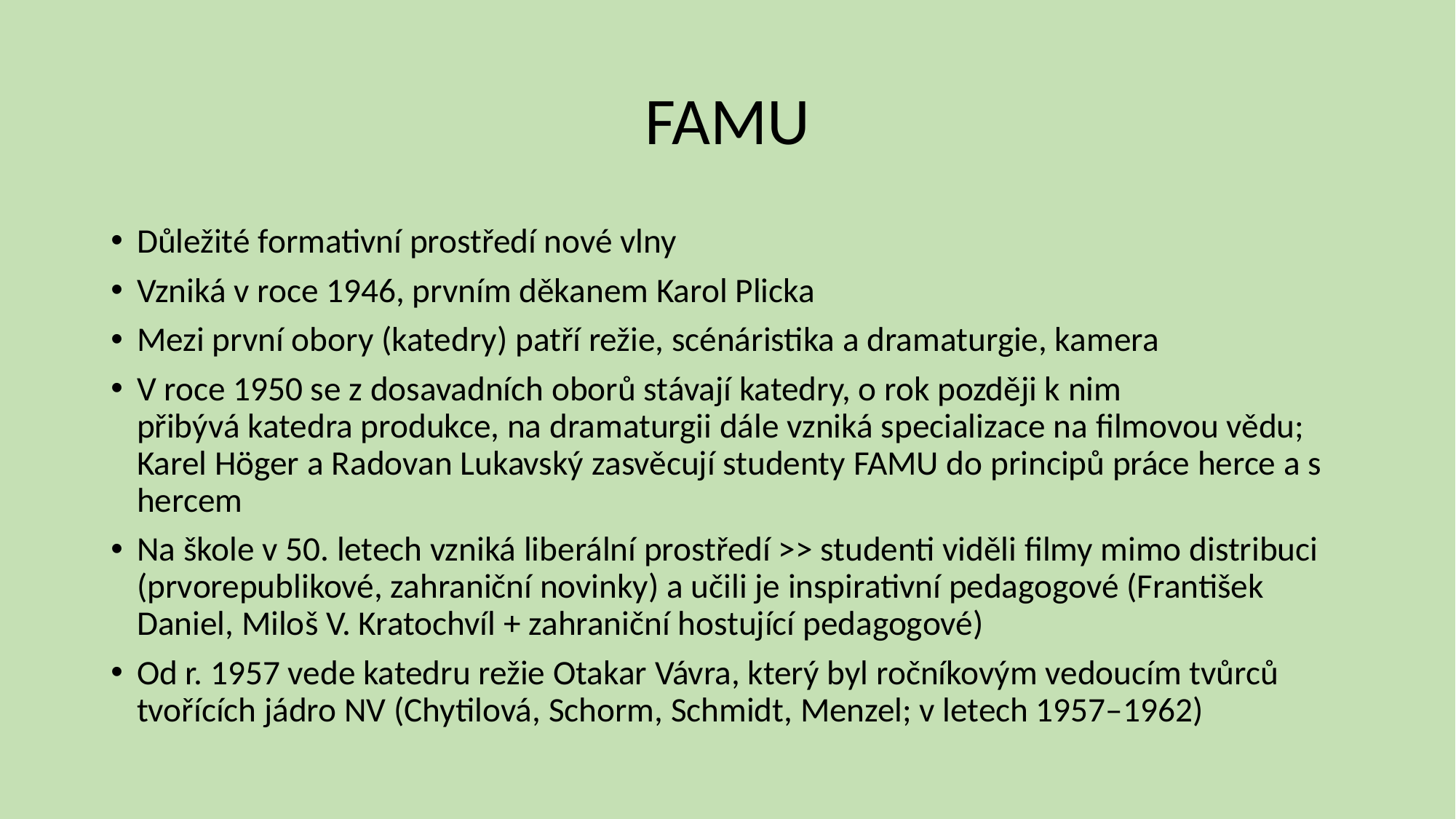

# FAMU
Důležité formativní prostředí nové vlny
Vzniká v roce 1946, prvním děkanem Karol Plicka
Mezi první obory (katedry) patří režie, scénáristika a dramaturgie, kamera
V roce 1950 se z dosavadních oborů stávají katedry, o rok později k nim přibývá katedra produkce, na dramaturgii dále vzniká specializace na filmovou vědu; Karel Höger a Radovan Lukavský zasvěcují studenty FAMU do principů práce herce a s hercem
Na škole v 50. letech vzniká liberální prostředí >> studenti viděli filmy mimo distribuci (prvorepublikové, zahraniční novinky) a učili je inspirativní pedagogové (František Daniel, Miloš V. Kratochvíl + zahraniční hostující pedagogové)
Od r. 1957 vede katedru režie Otakar Vávra, který byl ročníkovým vedoucím tvůrců tvořících jádro NV (Chytilová, Schorm, Schmidt, Menzel; v letech 1957–1962)